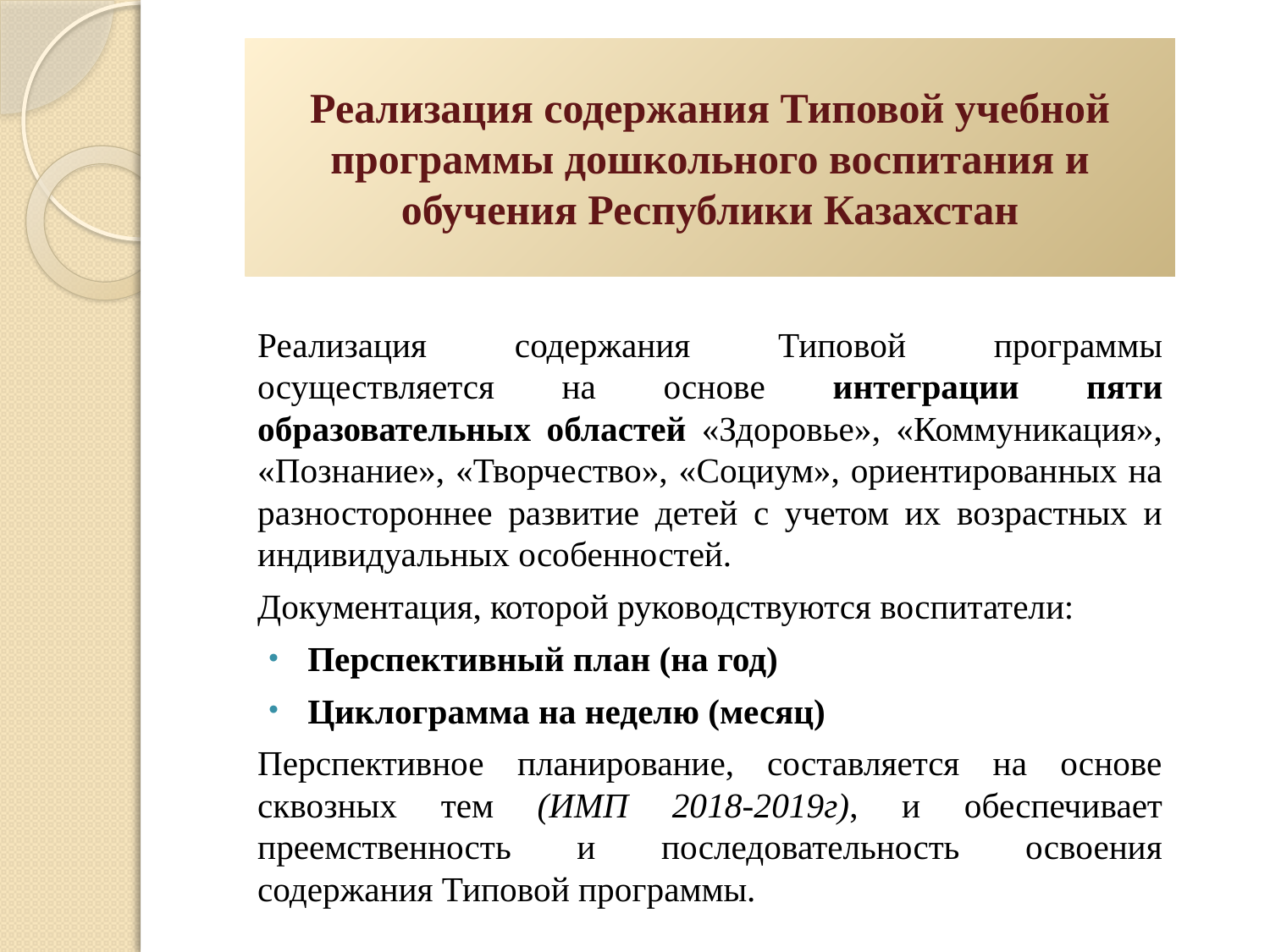

# Реализация содержания Типовой учебной программы дошкольного воспитания и обучения Республики Казахстан
Реализация содержания Типовой программы осуществляется на основе интеграции пяти образовательных областей «Здоровье», «Коммуникация», «Познание», «Творчество», «Социум», ориентированных на разностороннее развитие детей с учетом их возрастных и индивидуальных особенностей.
Документация, которой руководствуются воспитатели:
Перспективный план (на год)
Циклограмма на неделю (месяц)
Перспективное планирование, составляется на основе сквозных тем (ИМП 2018-2019г), и обеспечивает преемственность и последовательность освоения содержания Типовой программы.